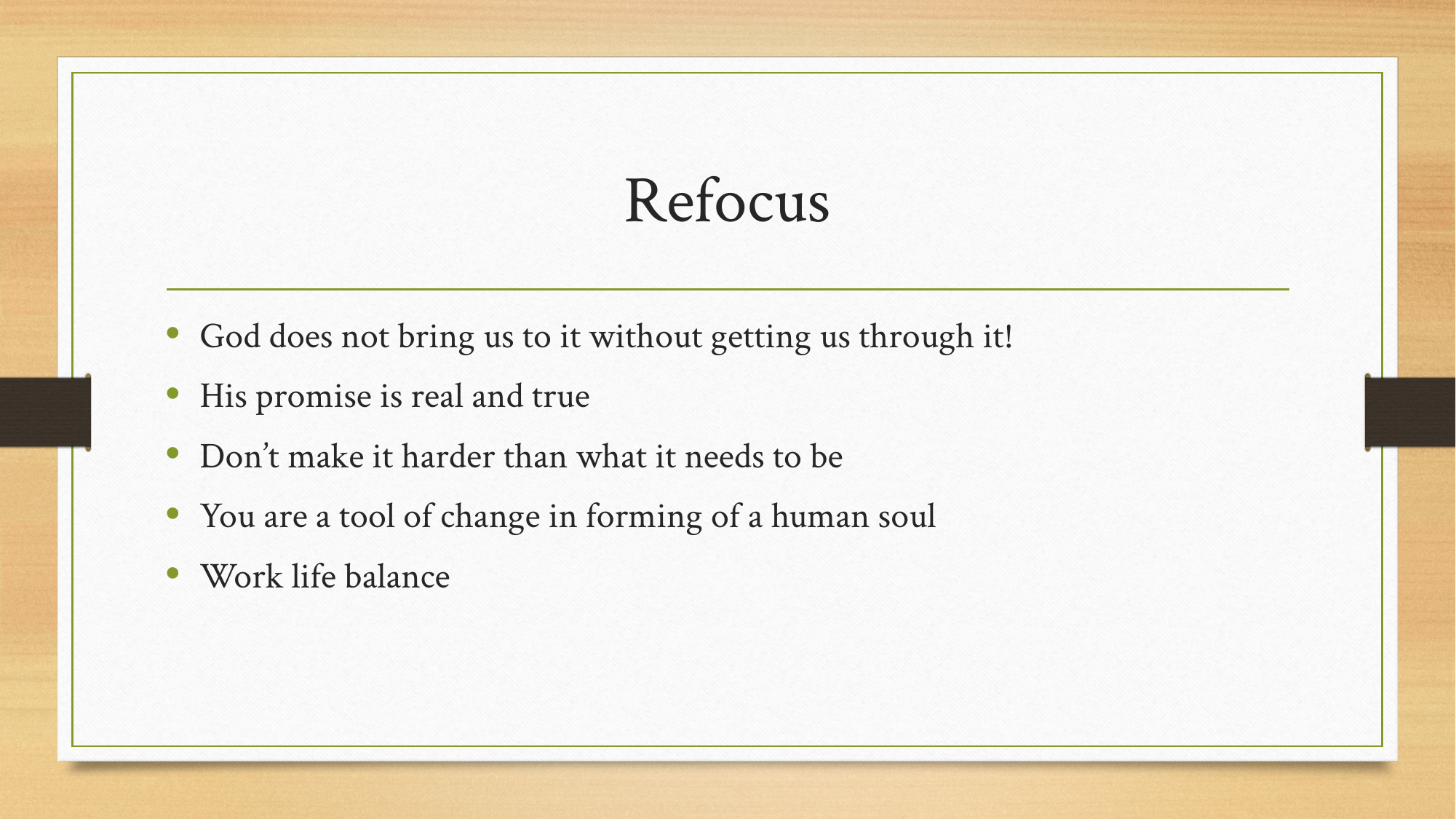

# Refocus
God does not bring us to it without getting us through it!
His promise is real and true
Don’t make it harder than what it needs to be
You are a tool of change in forming of a human soul
Work life balance